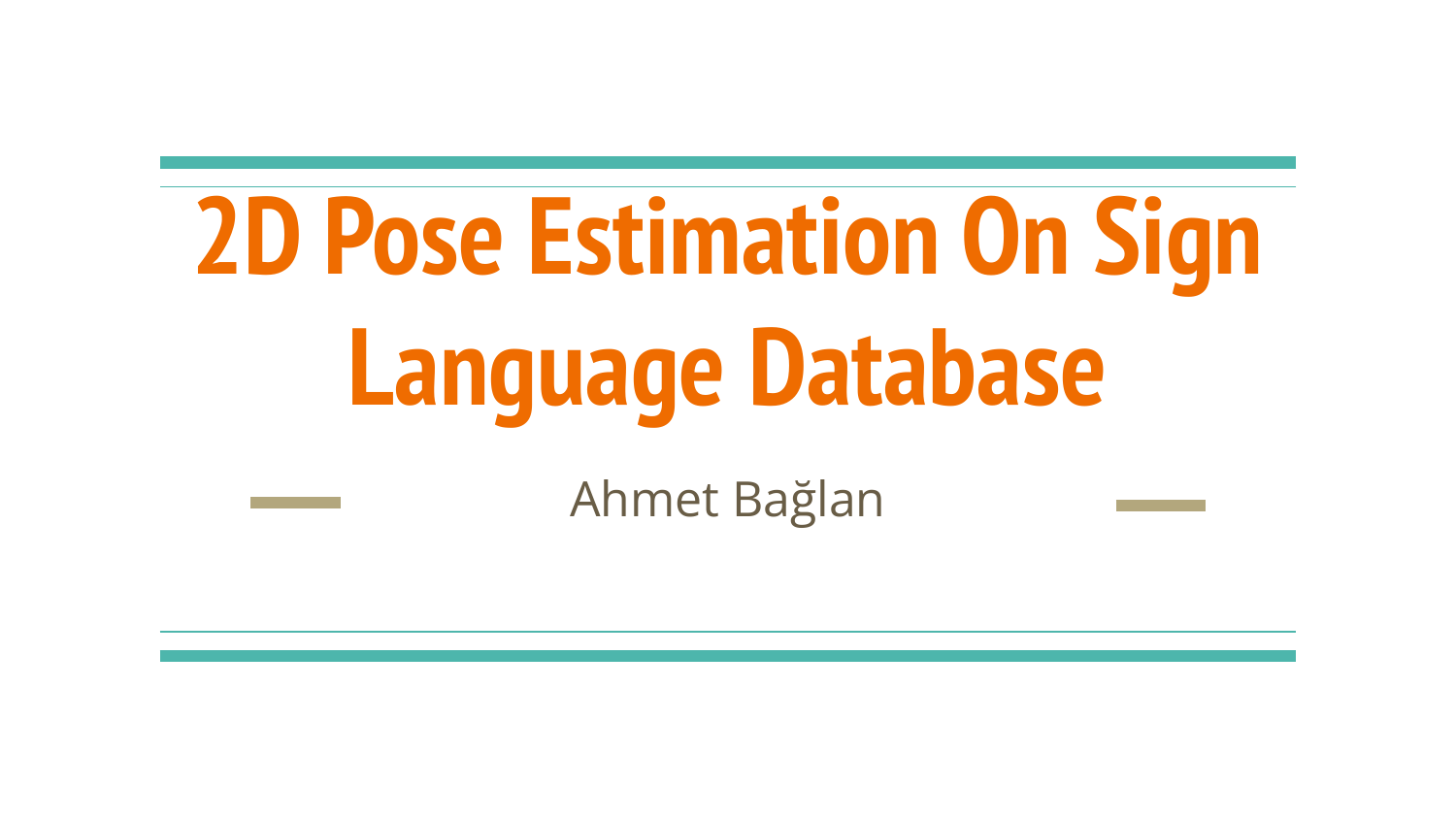

# 2D Pose Estimation On Sign Language Database
Ahmet Bağlan